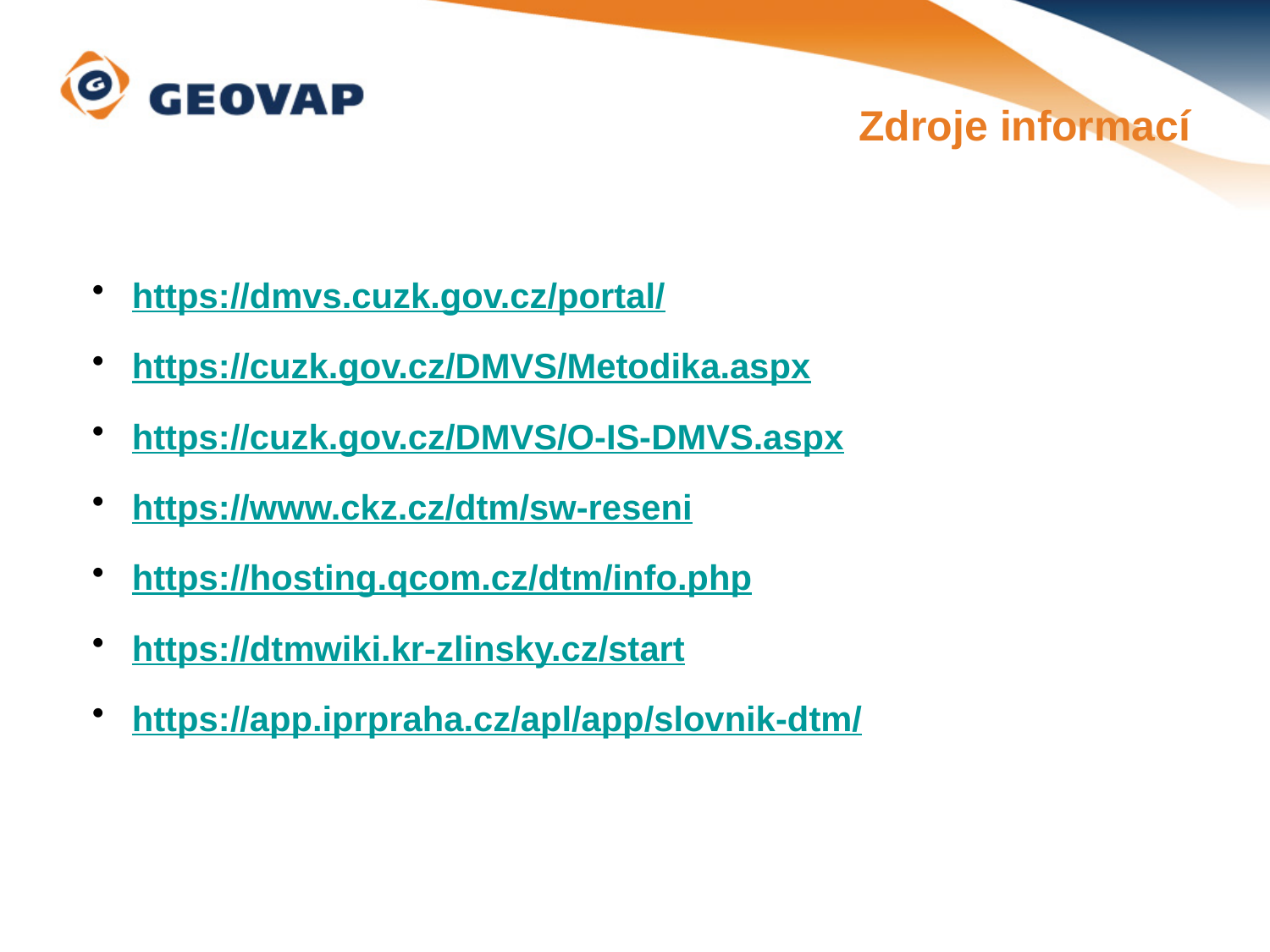

Zdroje informací
https://dmvs.cuzk.gov.cz/portal/
https://cuzk.gov.cz/DMVS/Metodika.aspx
https://cuzk.gov.cz/DMVS/O-IS-DMVS.aspx
https://www.ckz.cz/dtm/sw-reseni
https://hosting.qcom.cz/dtm/info.php
https://dtmwiki.kr-zlinsky.cz/start
https://app.iprpraha.cz/apl/app/slovnik-dtm/